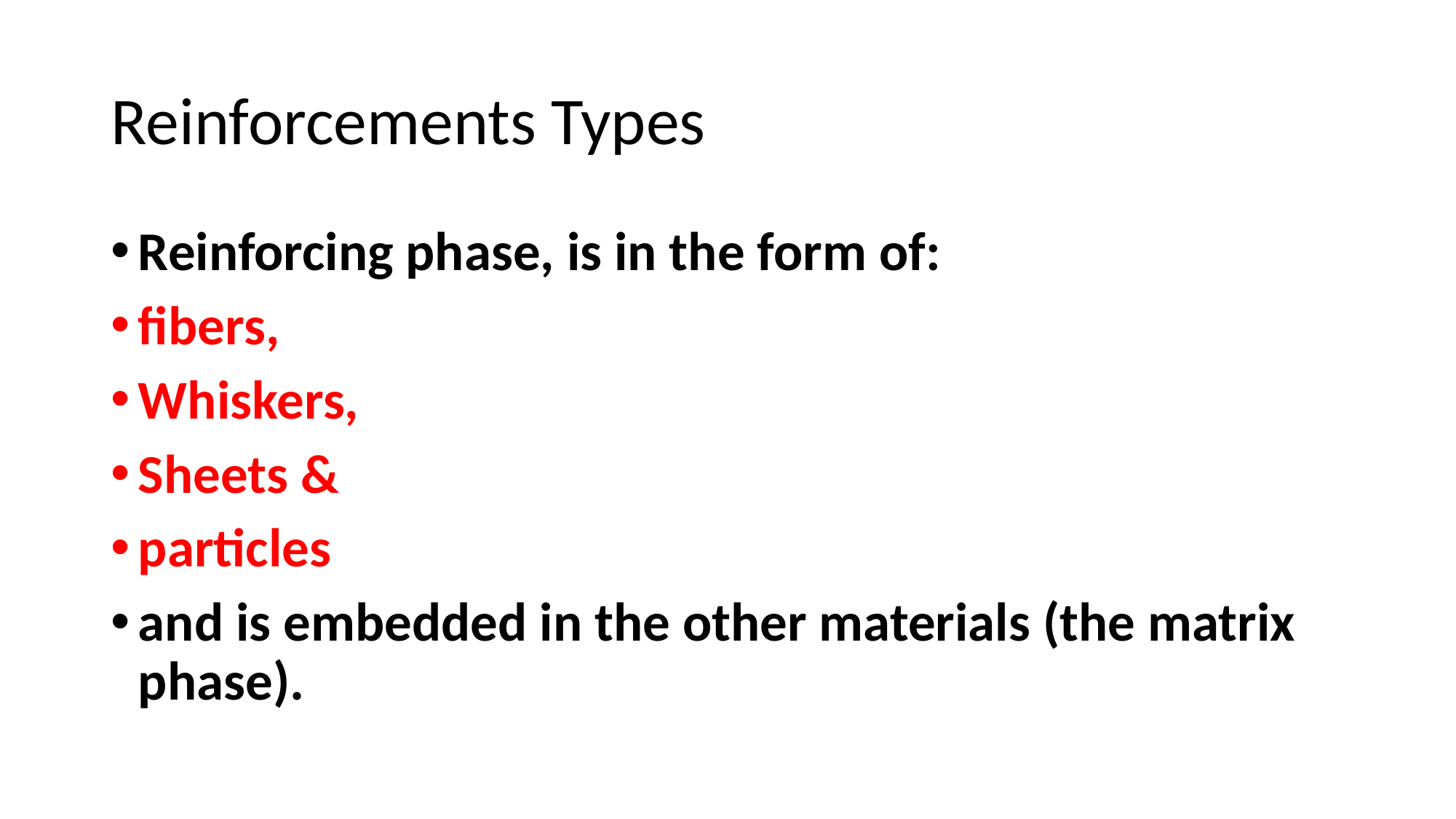

# Reinforcements Types
Reinforcing phase, is in the form of:
fibers,
Whiskers,
Sheets &
particles
and is embedded in the other materials (the matrix phase).